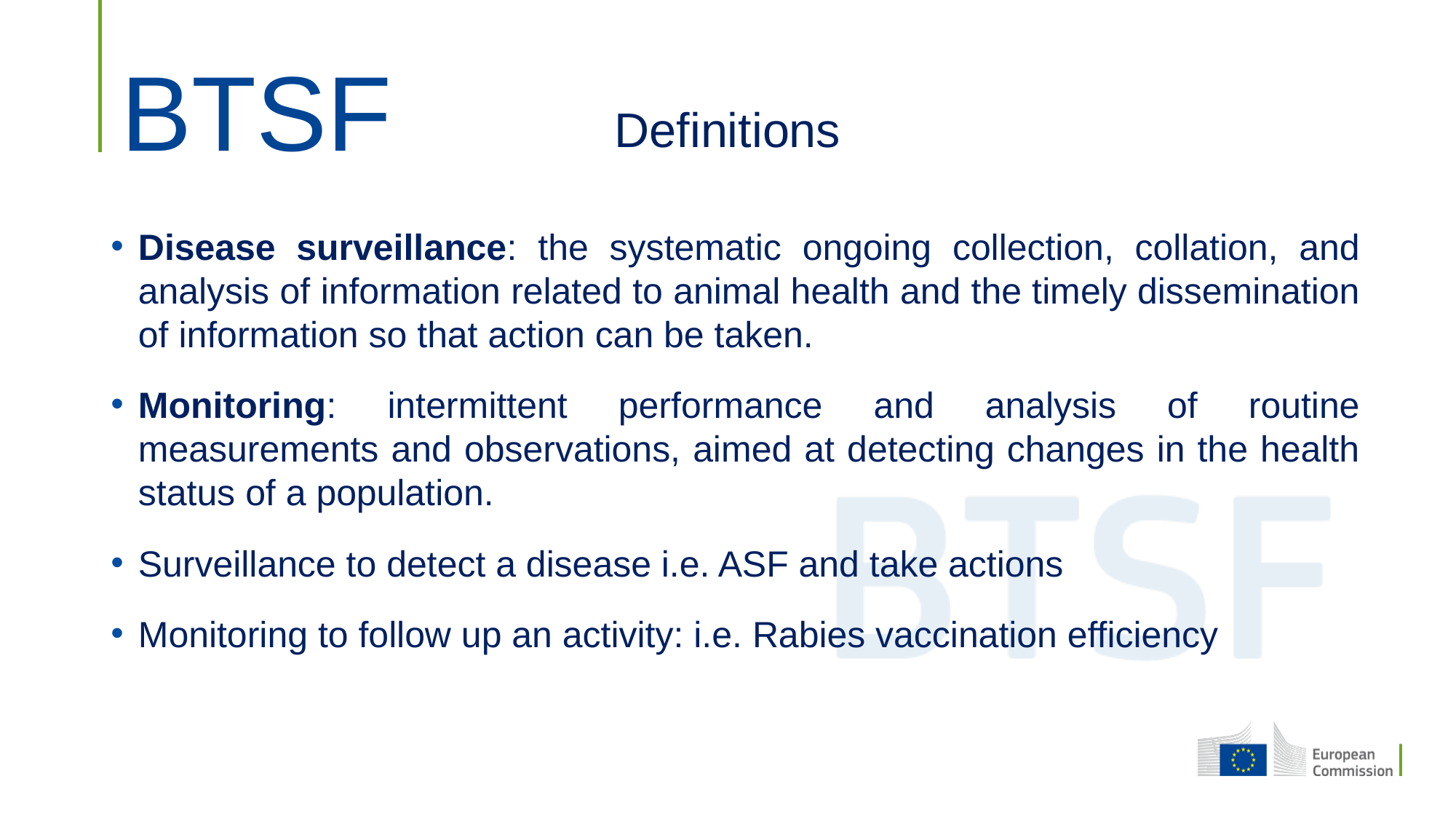

# Definitions
Disease surveillance: the systematic ongoing collection, collation, and analysis of information related to animal health and the timely dissemination of information so that action can be taken.
Monitoring: intermittent performance and analysis of routine measurements and observations, aimed at detecting changes in the health status of a population.
Surveillance to detect a disease i.e. ASF and take actions
Monitoring to follow up an activity: i.e. Rabies vaccination efficiency